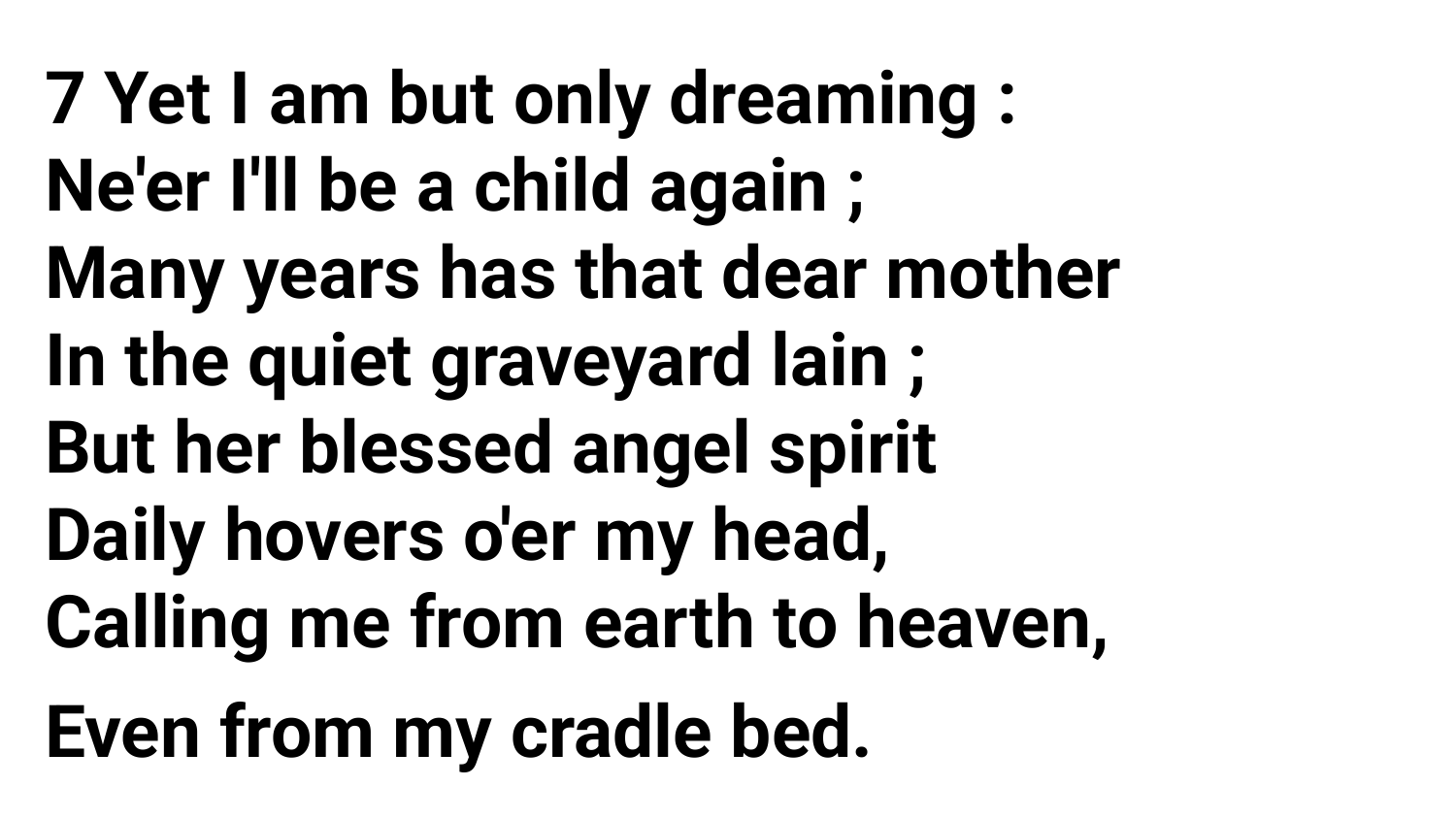

7 Yet I am but only dreaming :
Ne'er I'll be a child again ;
Many years has that dear mother
In the quiet graveyard lain ;
But her blessed angel spirit
Daily hovers o'er my head,
Calling me from earth to heaven,
Even from my cradle bed.